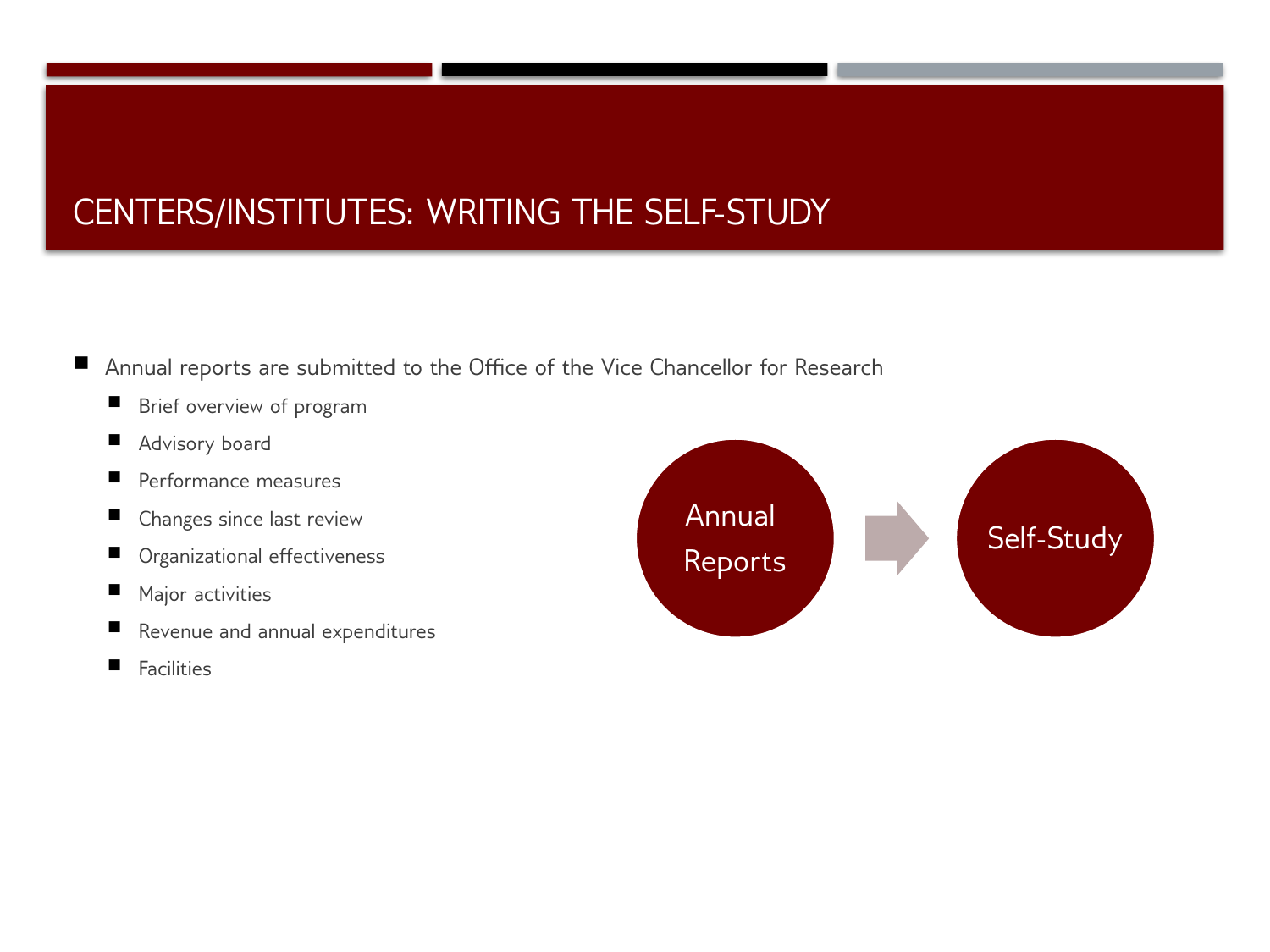

# Centers/Institutes: Writing the self-study
Annual reports are submitted to the Office of the Vice Chancellor for Research
Brief overview of program
Advisory board
Performance measures
Changes since last review
Organizational effectiveness
Major activities
Revenue and annual expenditures
Facilities

Annual
Reports

Self-Study